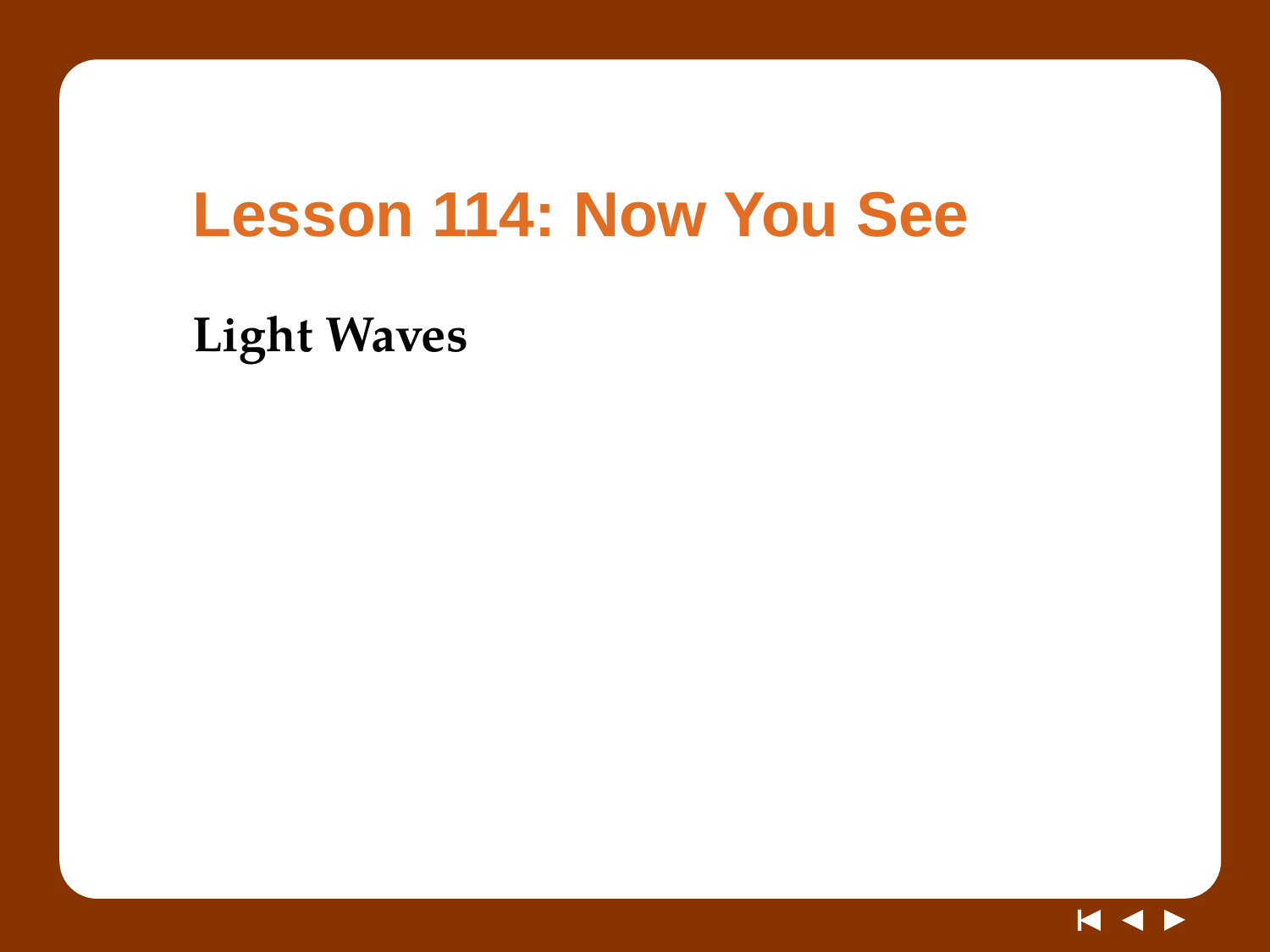

# Lesson 114: Now You See
Light Waves